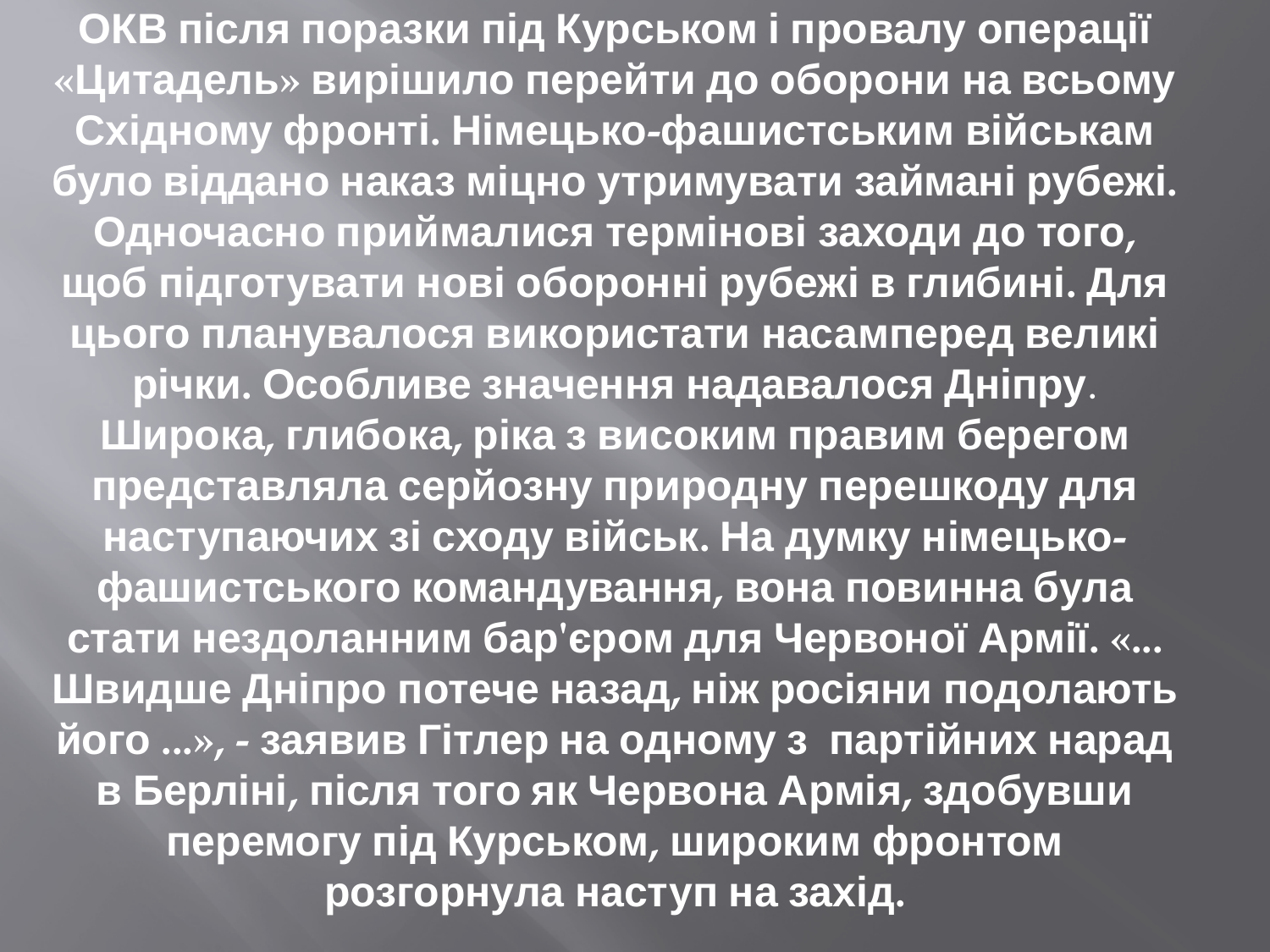

ОКВ після поразки під Курськом і провалу операції «Цитадель» вирішило перейти до оборони на всьому Східному фронті. Німецько-фашистським військам було віддано наказ міцно утримувати займані рубежі. Одночасно приймалися термінові заходи до того, щоб підготувати нові оборонні рубежі в глибині. Для цього планувалося використати насамперед великі річки. Особливе значення надавалося Дніпру. Широка, глибока, ріка з високим правим берегом представляла серйозну природну перешкоду для наступаючих зі сходу військ. На думку німецько-фашистського командування, вона повинна була стати нездоланним бар'єром для Червоної Армії. «... Швидше Дніпро потече назад, ніж росіяни подолають його ...», - заявив Гітлер на одному з  партійних нарад в Берліні, після того як Червона Армія, здобувши перемогу під Курськом, широким фронтом розгорнула наступ на захід.